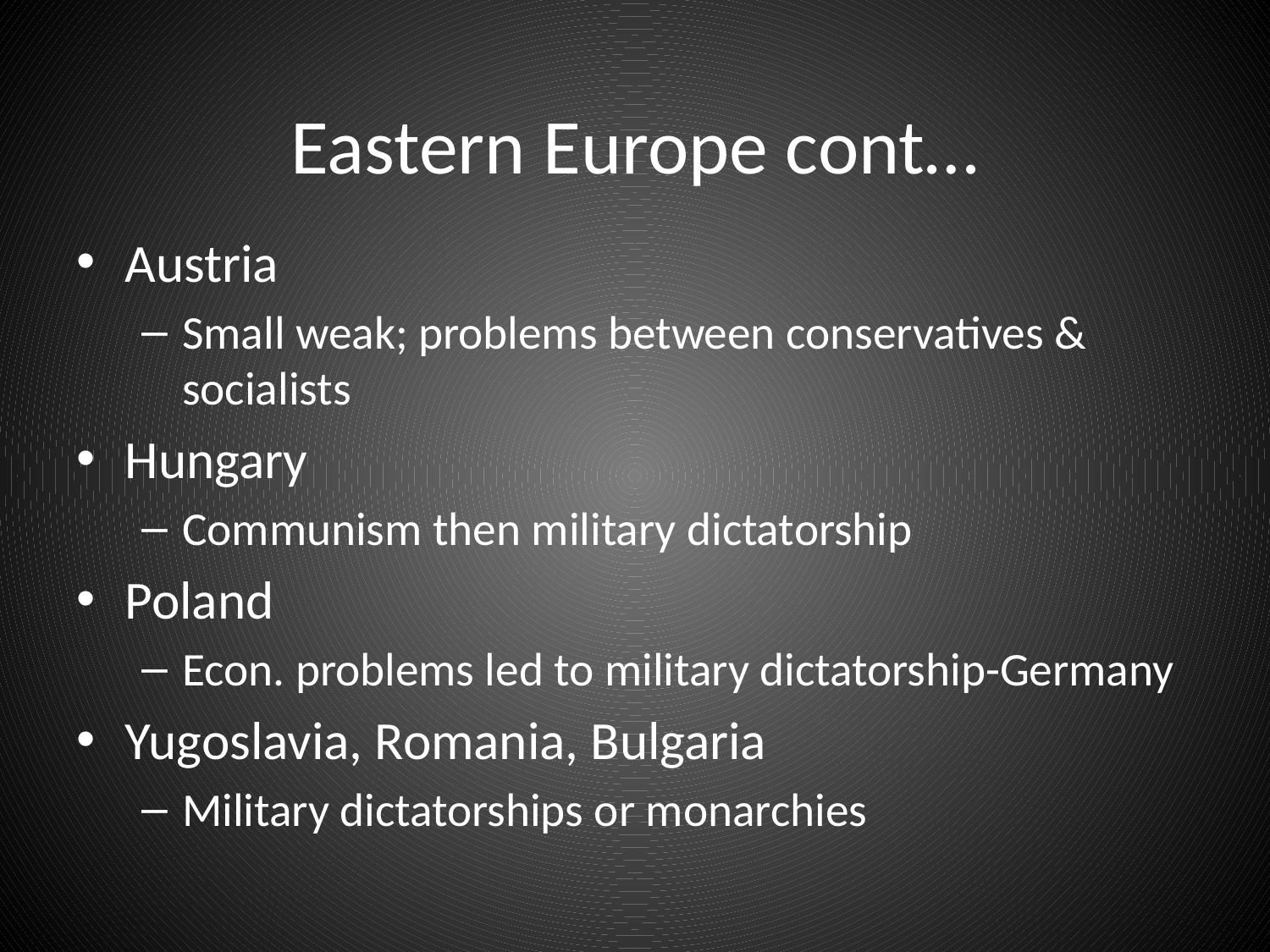

# Eastern Europe cont…
Austria
Small weak; problems between conservatives & socialists
Hungary
Communism then military dictatorship
Poland
Econ. problems led to military dictatorship-Germany
Yugoslavia, Romania, Bulgaria
Military dictatorships or monarchies